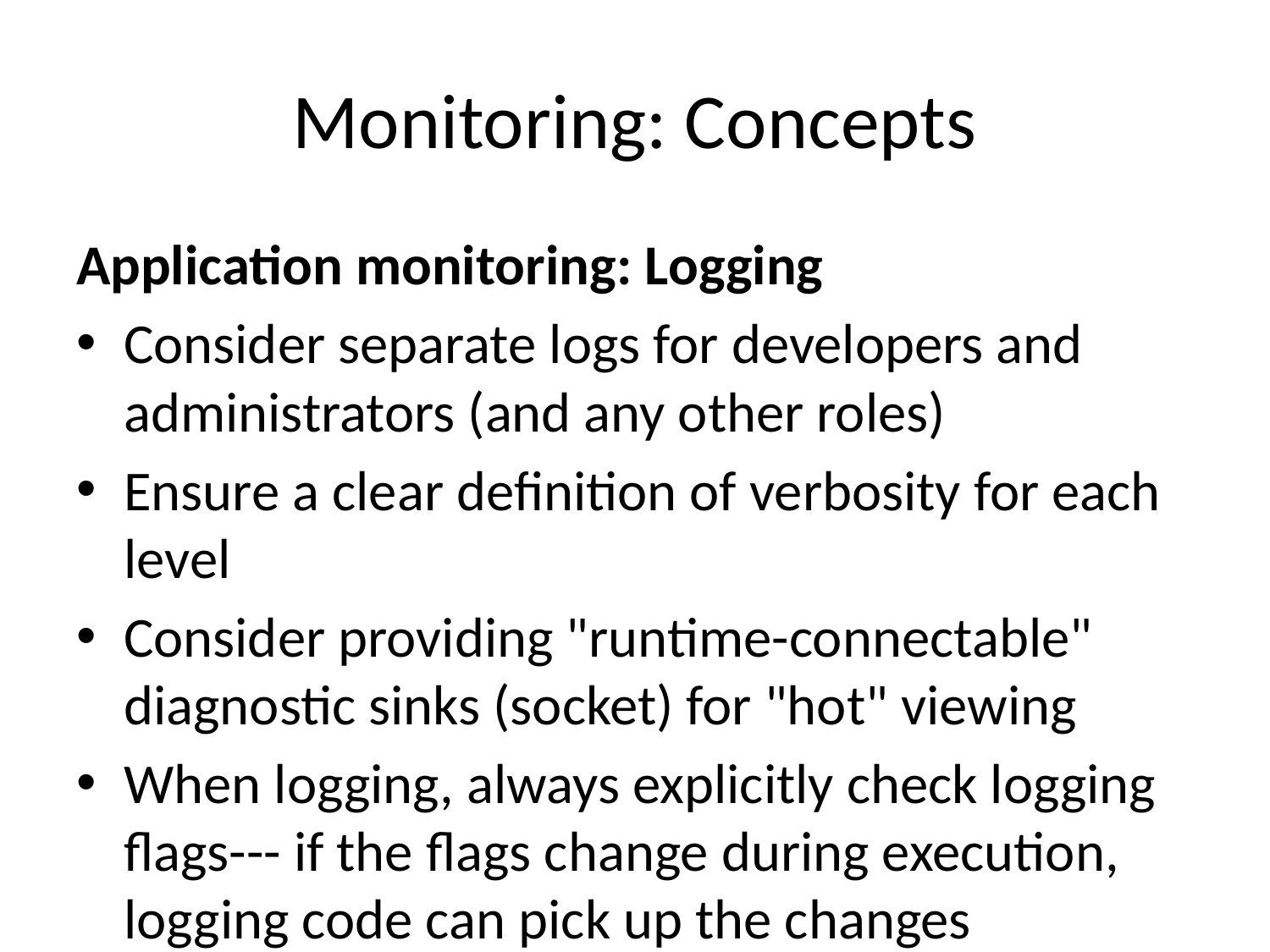

# Monitoring: Concepts
Application monitoring: Logging
Consider separate logs for developers and administrators (and any other roles)
Ensure a clear definition of verbosity for each level
Consider providing "runtime-connectable" diagnostic sinks (socket) for "hot" viewing
When logging, always explicitly check logging flags--- if the flags change during execution, logging code can pick up the changes
Consider separate sinks for logs as well as a unified sink for a more holistic view of the system